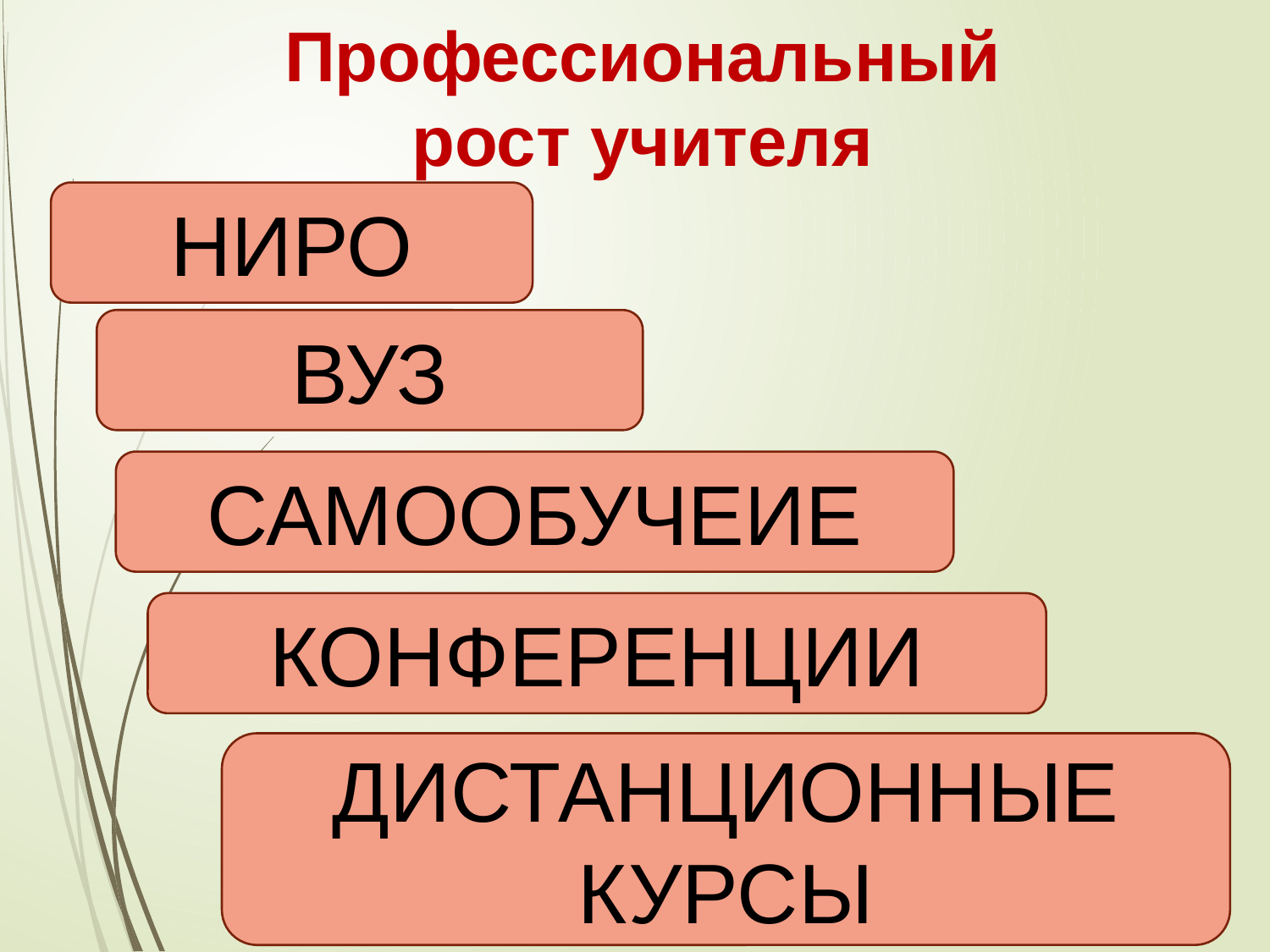

# Профессиональный рост учителя
НИРО
ВУЗ
САМООБУЧЕИЕ
КОНФЕРЕНЦИИ
ДИСТАНЦИОННЫЕ КУРСЫ